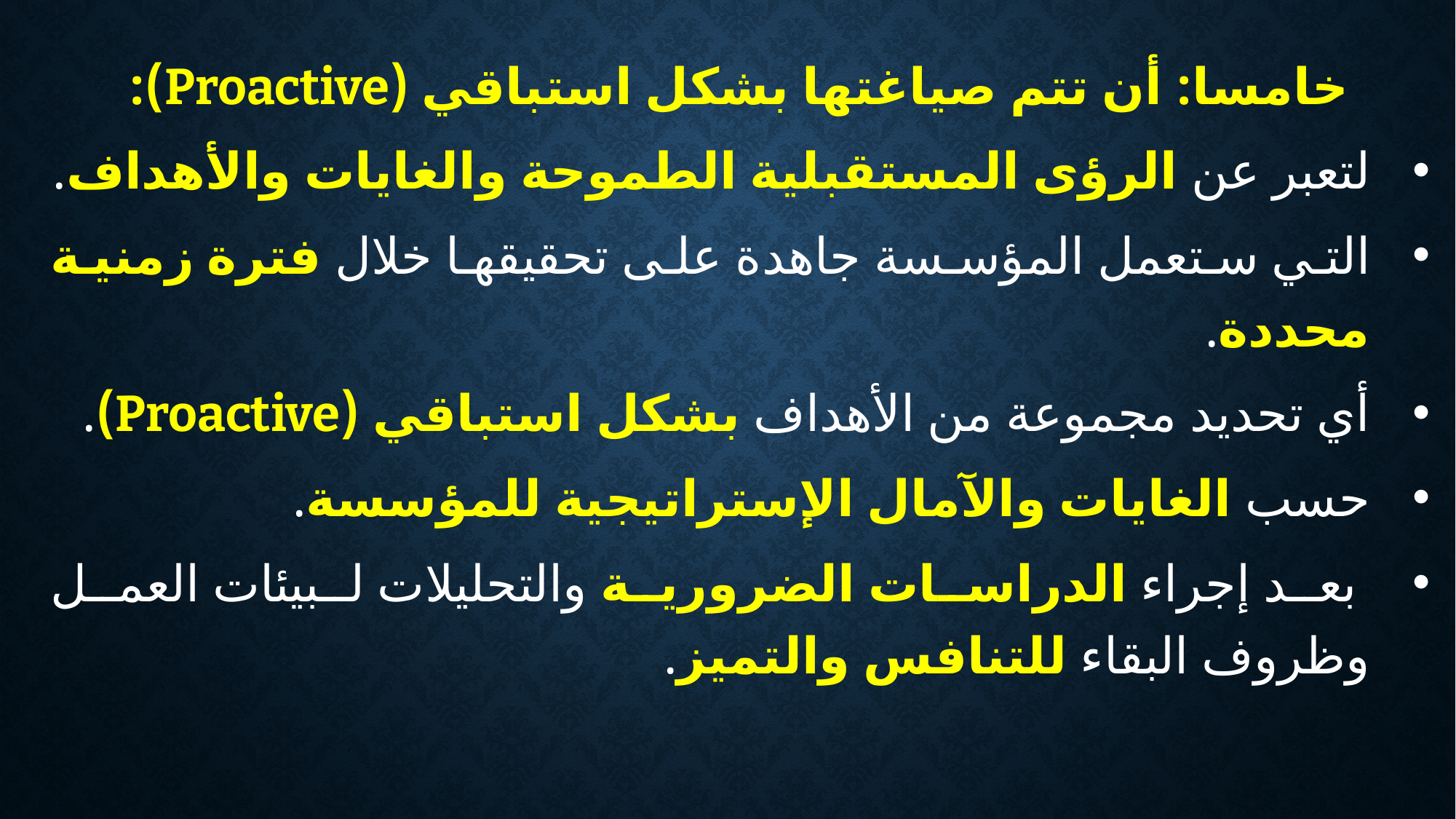

خامسا: أن تتم صياغتها بشكل استباقي (Proactive):
لتعبر عن الرؤى المستقبلية الطموحة والغايات والأهداف.
التي ستعمل المؤسسة جاهدة على تحقيقها خلال فترة زمنية محددة.
أي تحديد مجموعة من الأهداف بشكل استباقي (Proactive).
حسب الغايات والآمال الإستراتيجية للمؤسسة.
 بعد إجراء الدراسات الضرورية والتحليلات لبيئات العمل وظروف البقاء للتنافس والتميز.